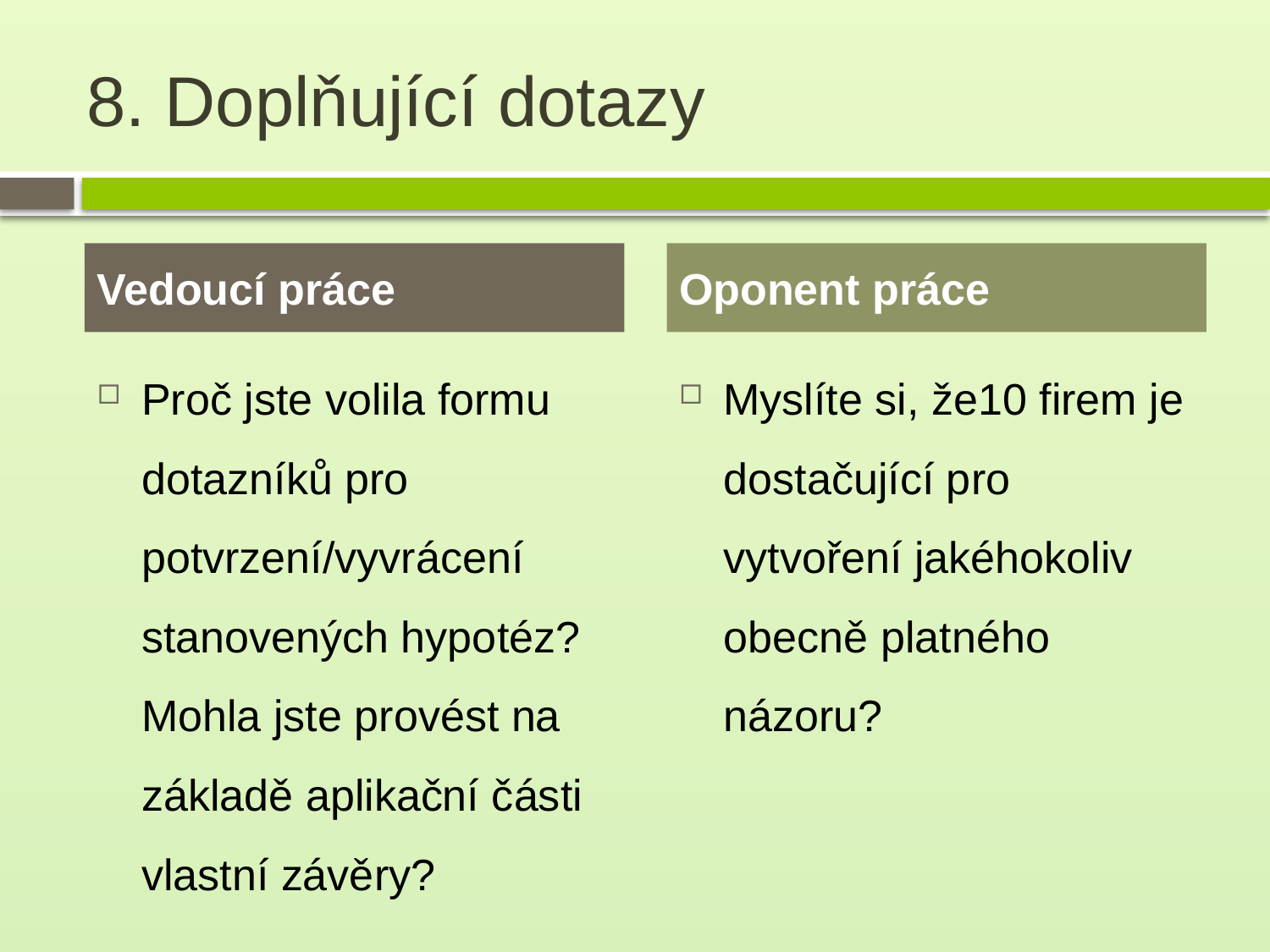

# 8. Doplňující dotazy
Vedoucí práce
Oponent práce
Proč jste volila formu dotazníků pro potvrzení/vyvrácení stanovených hypotéz? Mohla jste provést na základě aplikační části vlastní závěry?
Myslíte si, že10 firem je dostačující pro vytvoření jakéhokoliv obecně platného názoru?